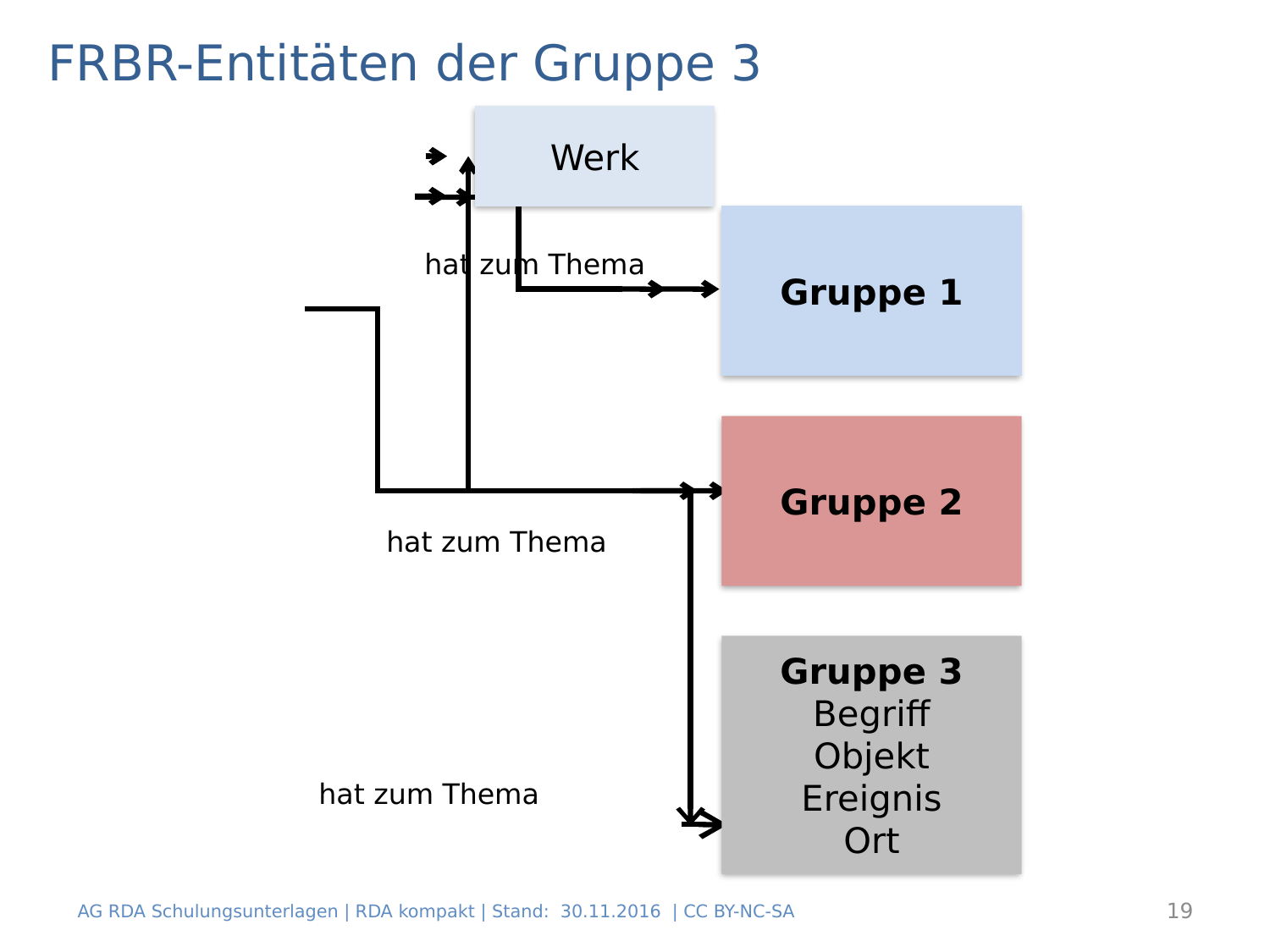

# FRBR-Entitäten der Gruppe 3
Werk

Gruppe 1
hat zum Thema

Gruppe 2

hat zum Thema
Gruppe 3
Begriff
Objekt
Ereignis
Ort
hat zum Thema

AG RDA Schulungsunterlagen | RDA kompakt | Stand:  30.11.2016  | CC BY-NC-SA
19